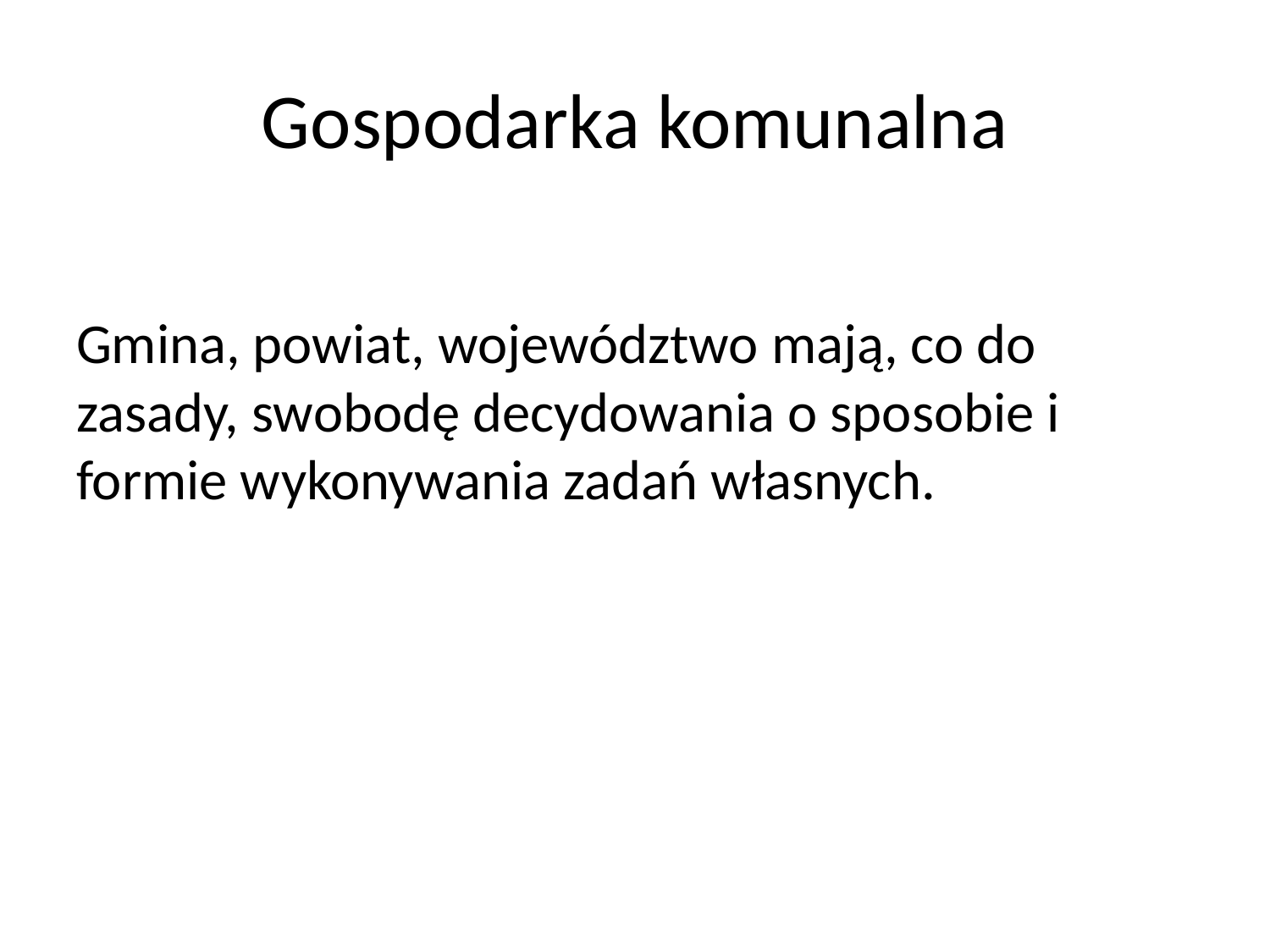

# Gospodarka komunalna

Gmina, powiat, województwo mają, co do zasady, swobodę decydowania o sposobie i formie wykonywania zadań własnych.